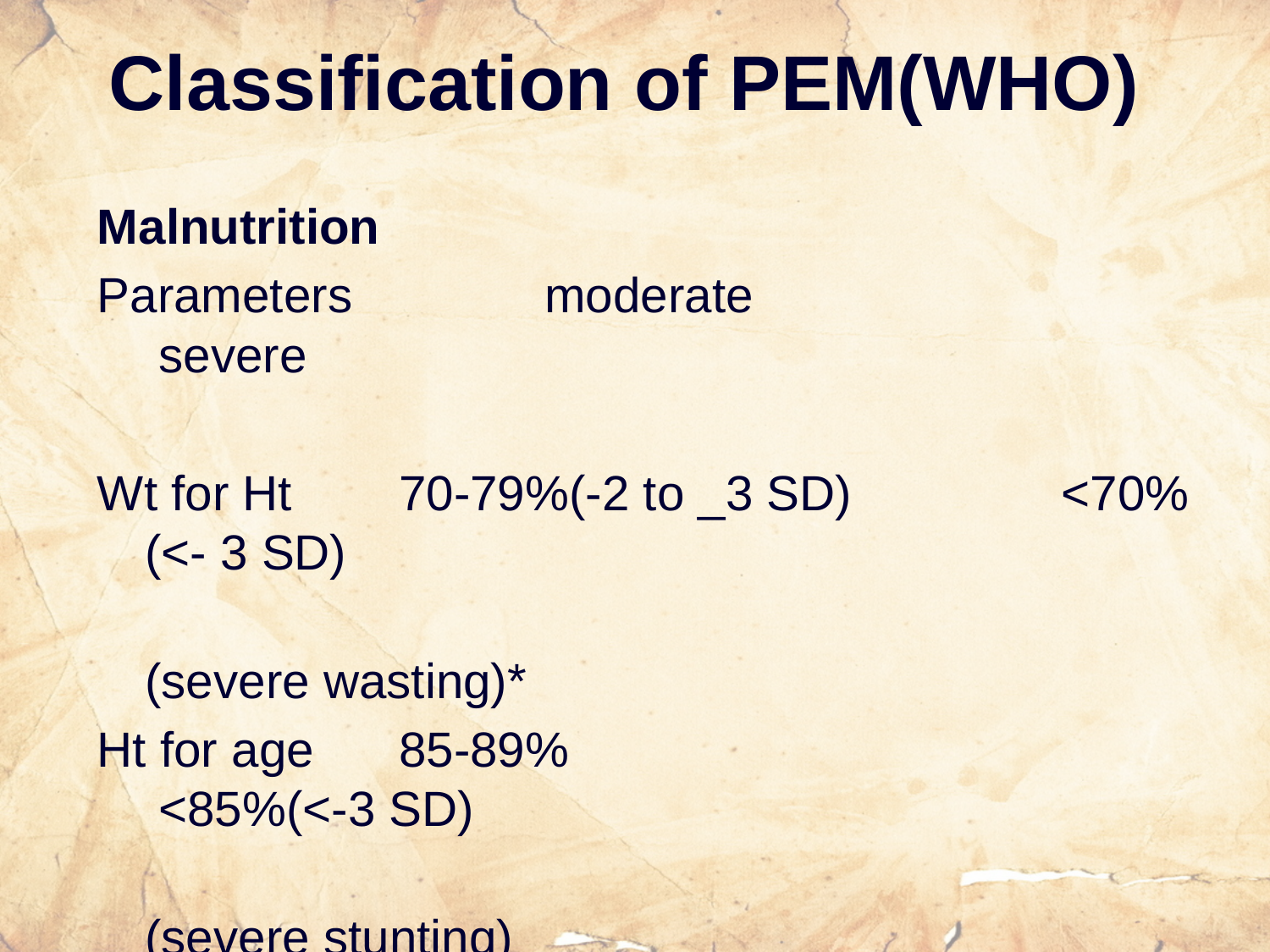

# Classification of PEM(WHO)
Malnutrition
Parameters              moderate                                  severe

Wt for Ht  	70-79%(-2 to _3 SD)       	  <70%(<- 3 SD)
                                                          		         (severe wasting)*
Ht for age   	85-89%                           		    <85%(<-3 SD)
                                                          		       (severe stunting)
Oedema            No                                		                           Yes
                                              		 	                  (oedematous
						             malnutrition.)*